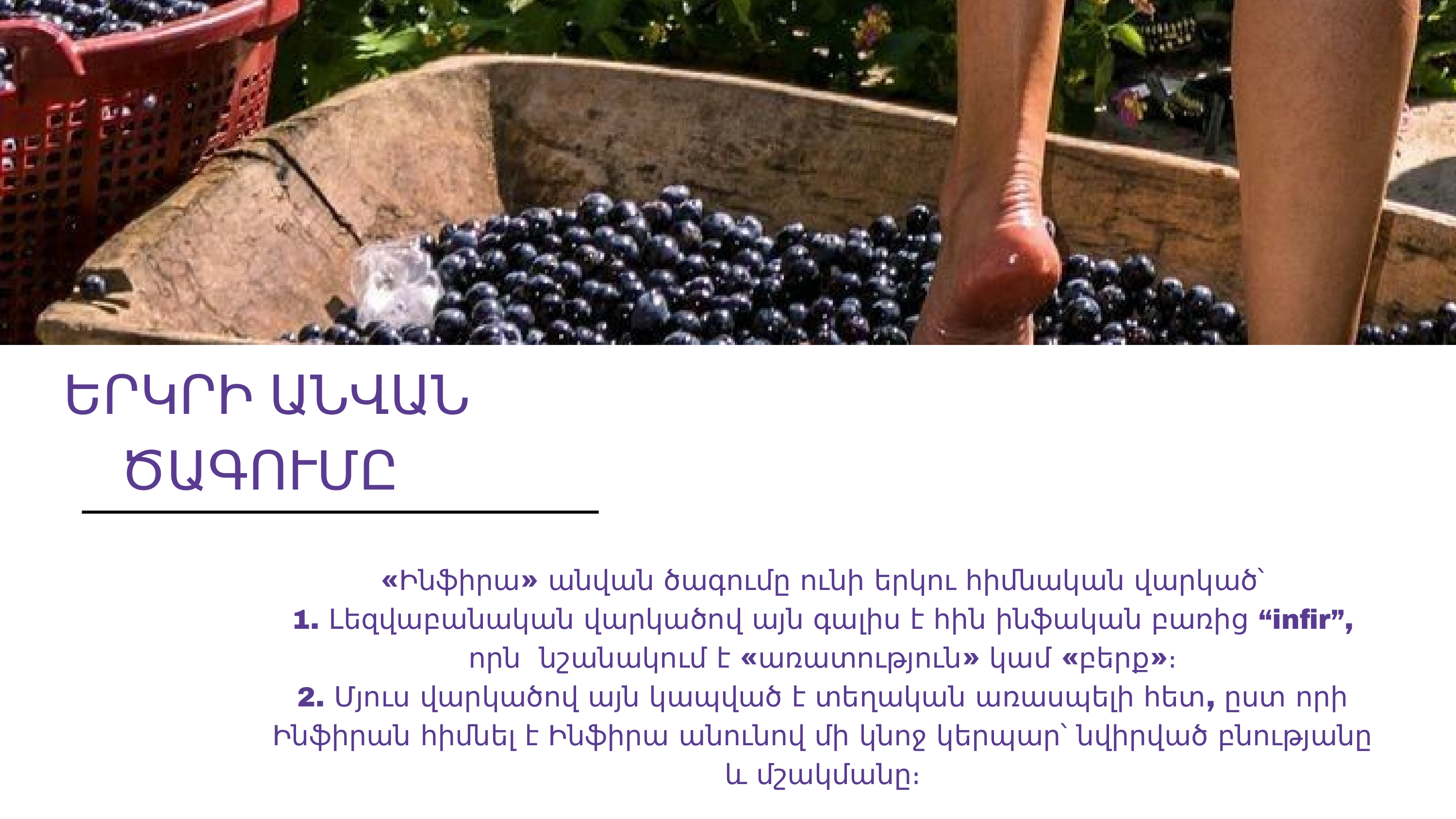

ԵՐԿՐԻ ԱՆՎԱՆ ԾԱԳՈՒՄԸ

«Ինֆիրա» անվան ծագումը ունի երկու հիմնական վարկած՝
1. Լեզվաբանական վարկածով այն գալիս է հին ինֆական բառից “infir”, որն  նշանակում է «առատություն» կամ «բերք»։
2. Մյուս վարկածով այն կապված է տեղական առասպելի հետ, ըստ որի Ինֆիրան հիմնել է Ինֆիրա անունով մի կնոջ կերպար՝ նվիրված բնությանը և մշակմանը։